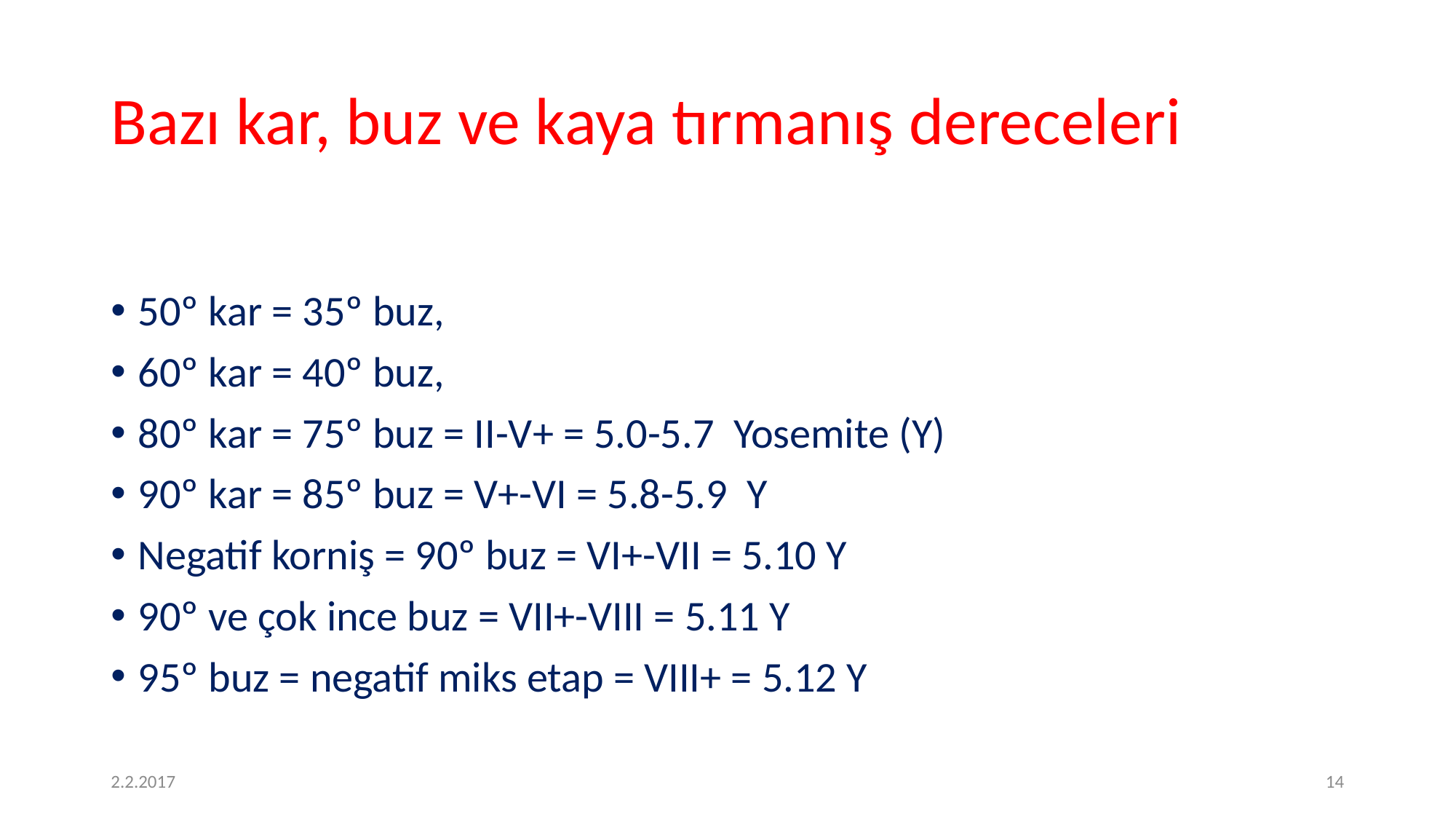

# Bazı kar, buz ve kaya tırmanış dereceleri

50º kar = 35º buz,
60º kar = 40º buz,
80º kar = 75º buz = II-V+ = 5.0-5.7  Yosemite (Y)
90º kar = 85º buz = V+-VI = 5.8-5.9  Y
Negatif korniş = 90º buz = VI+-VII = 5.10 Y
90º ve çok ince buz = VII+-VIII = 5.11 Y
95º buz = negatif miks etap = VIII+ = 5.12 Y
2.2.2017
14